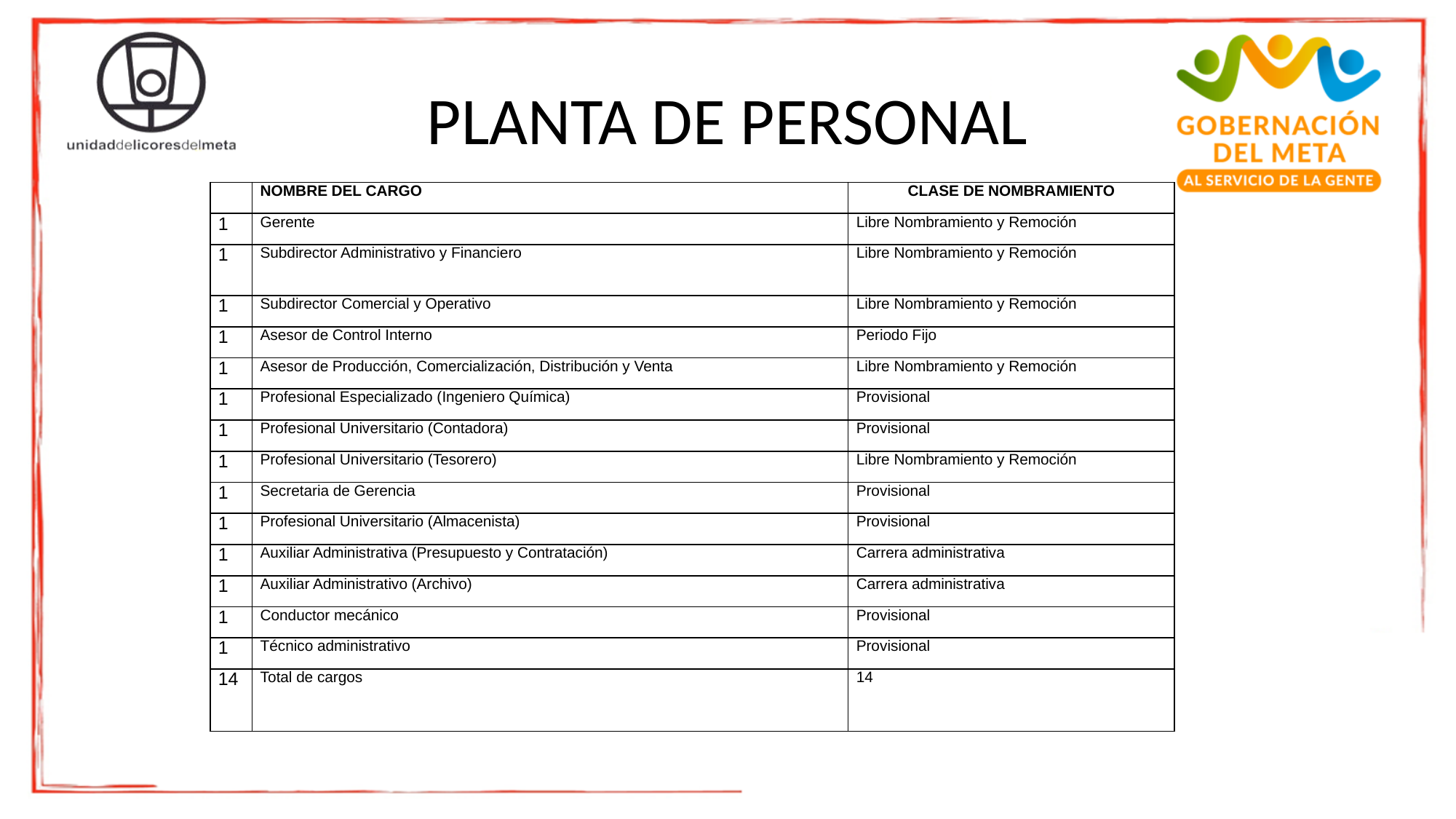

# PLANTA DE PERSONAL
|  | NOMBRE DEL CARGO | CLASE DE NOMBRAMIENTO |
| --- | --- | --- |
| 1 | Gerente | Libre Nombramiento y Remoción |
| 1 | Subdirector Administrativo y Financiero | Libre Nombramiento y Remoción |
| 1 | Subdirector Comercial y Operativo | Libre Nombramiento y Remoción |
| 1 | Asesor de Control Interno | Periodo Fijo |
| 1 | Asesor de Producción, Comercialización, Distribución y Venta | Libre Nombramiento y Remoción |
| 1 | Profesional Especializado (Ingeniero Química) | Provisional |
| 1 | Profesional Universitario (Contadora) | Provisional |
| 1 | Profesional Universitario (Tesorero) | Libre Nombramiento y Remoción |
| 1 | Secretaria de Gerencia | Provisional |
| 1 | Profesional Universitario (Almacenista) | Provisional |
| 1 | Auxiliar Administrativa (Presupuesto y Contratación) | Carrera administrativa |
| 1 | Auxiliar Administrativo (Archivo) | Carrera administrativa |
| 1 | Conductor mecánico | Provisional |
| 1 | Técnico administrativo | Provisional |
| 14 | Total de cargos | 14 |